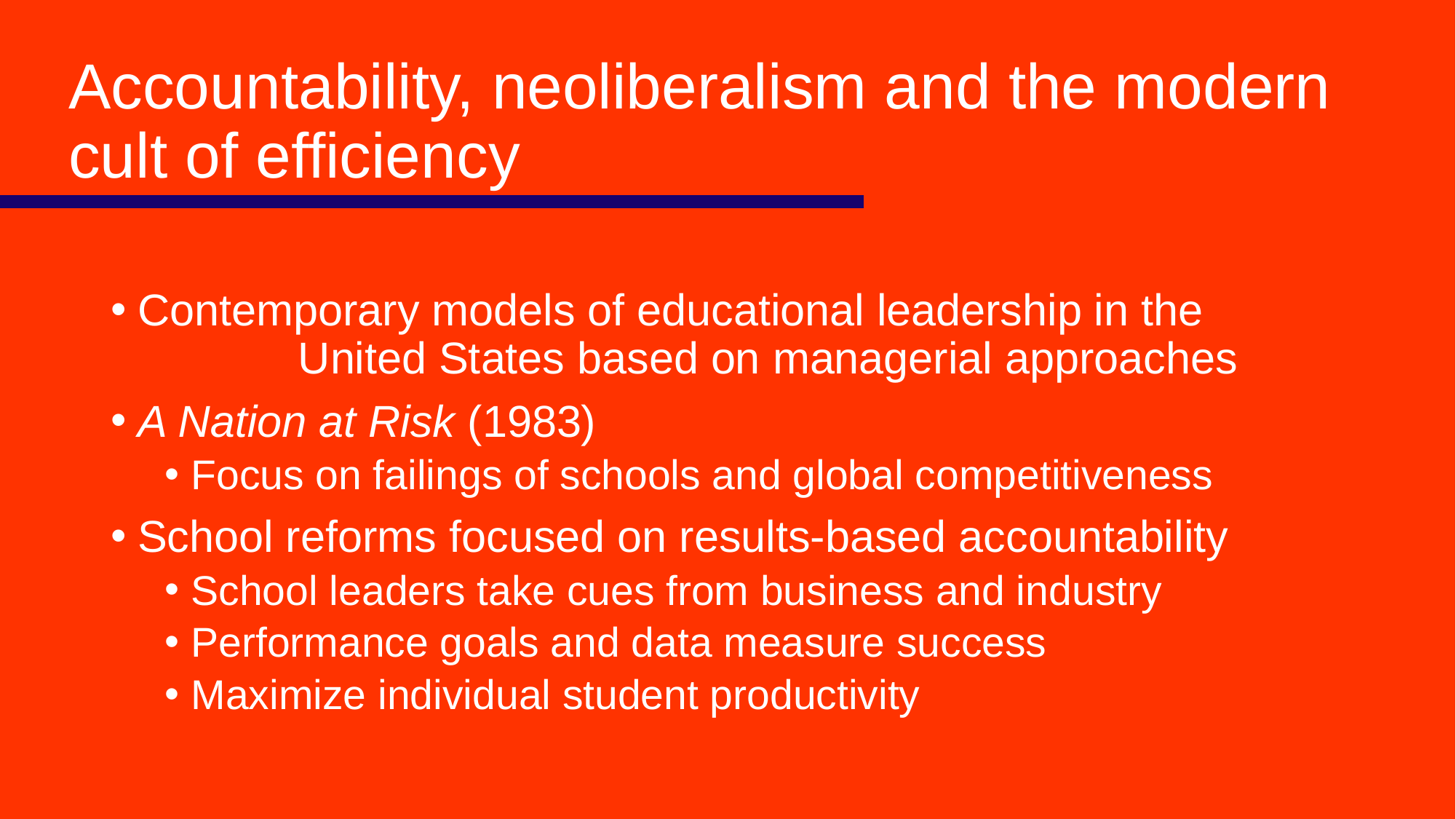

# Accountability, neoliberalism and the modern cult of efficiency
Contemporary models of educational leadership in the                         United States based on managerial approaches
A Nation at Risk (1983)
Focus on failings of schools and global competitiveness
School reforms focused on results-based accountability
School leaders take cues from business and industry
Performance goals and data measure success
Maximize individual student productivity